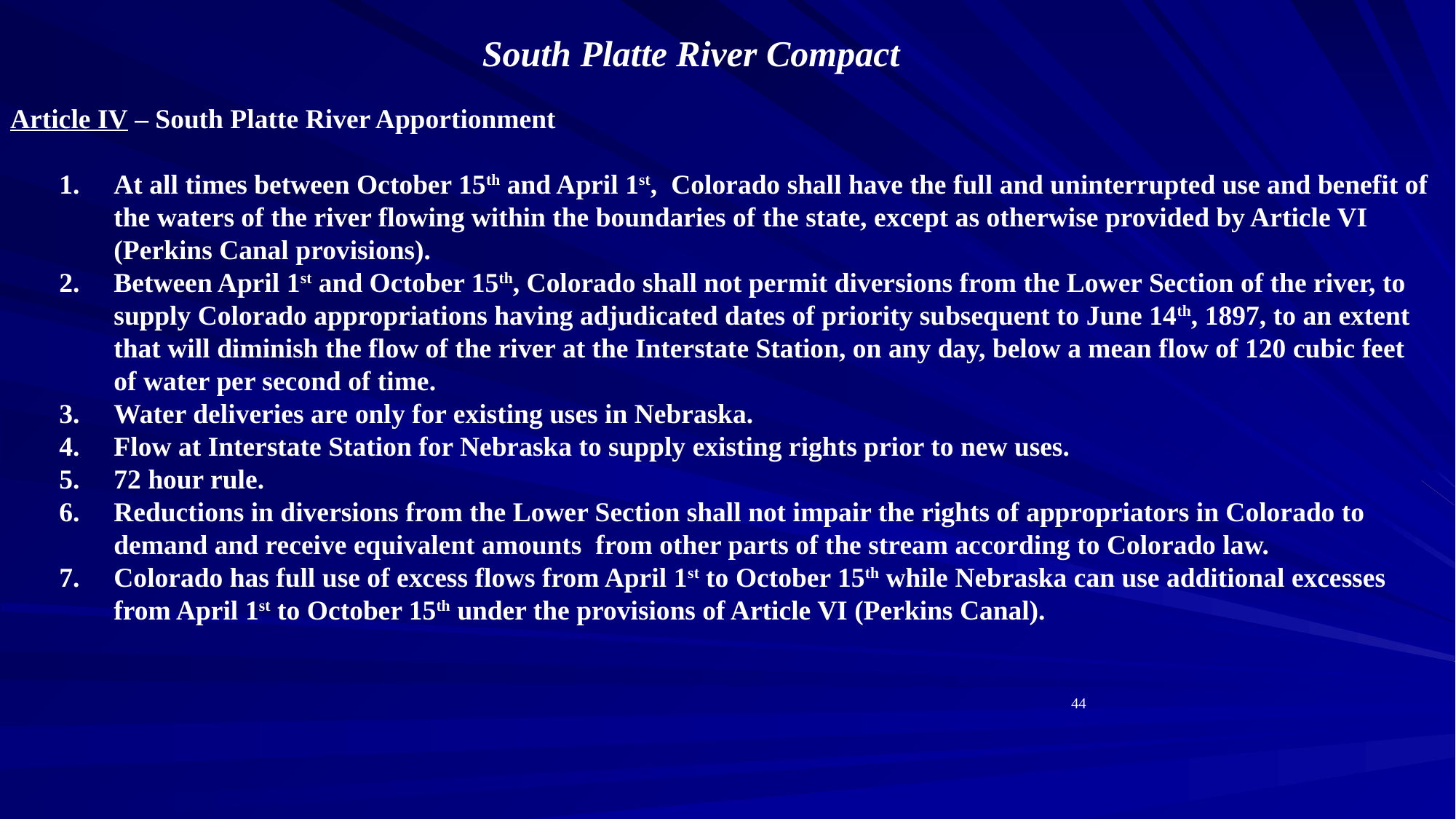

South Platte River Compact

 Article IV – South Platte River Apportionment

At all times between October 15th and April 1st,  Colorado shall have the full and uninterrupted use and benefit of the waters of the river flowing within the boundaries of the state, except as otherwise provided by Article VI (Perkins Canal provisions).
Between April 1st and October 15th, Colorado shall not permit diversions from the Lower Section of the river, to supply Colorado appropriations having adjudicated dates of priority subsequent to June 14th, 1897, to an extent that will diminish the flow of the river at the Interstate Station, on any day, below a mean flow of 120 cubic feet of water per second of time.
Water deliveries are only for existing uses in Nebraska.
Flow at Interstate Station for Nebraska to supply existing rights prior to new uses.
72 hour rule.
Reductions in diversions from the Lower Section shall not impair the rights of appropriators in Colorado to demand and receive equivalent amounts  from other parts of the stream according to Colorado law.
Colorado has full use of excess flows from April 1st to October 15th while Nebraska can use additional excesses from April 1st to October 15th under the provisions of Article VI (Perkins Canal).

44